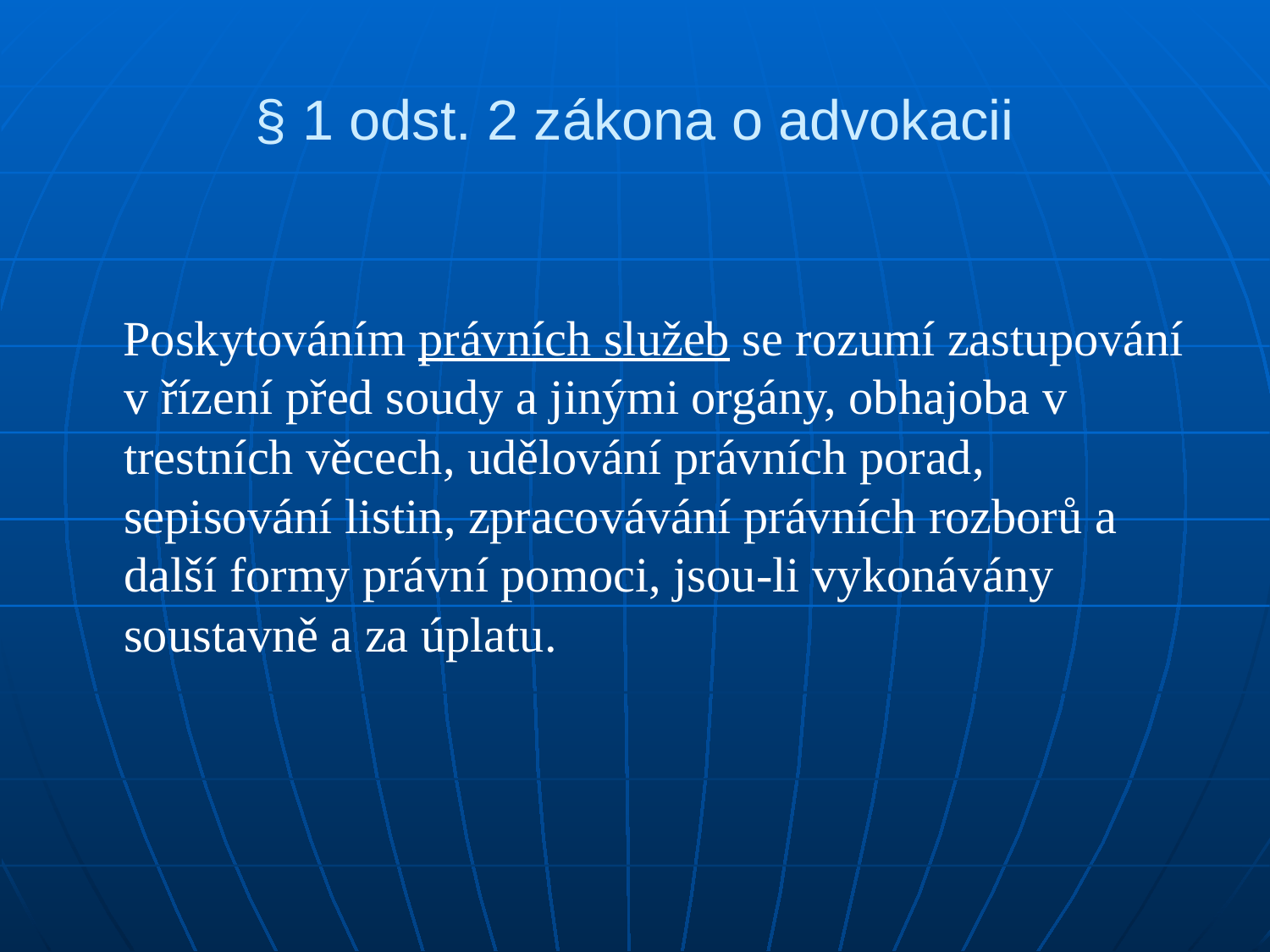

# § 1 odst. 2 zákona o advokacii

   Poskytováním právních služeb se rozumí zastupování v řízení před soudy a jinými orgány, obhajoba v trestních věcech, udělování právních porad, sepisování listin, zpracovávání právních rozborů a další formy právní pomoci, jsou-li vykonávány soustavně a za úplatu.